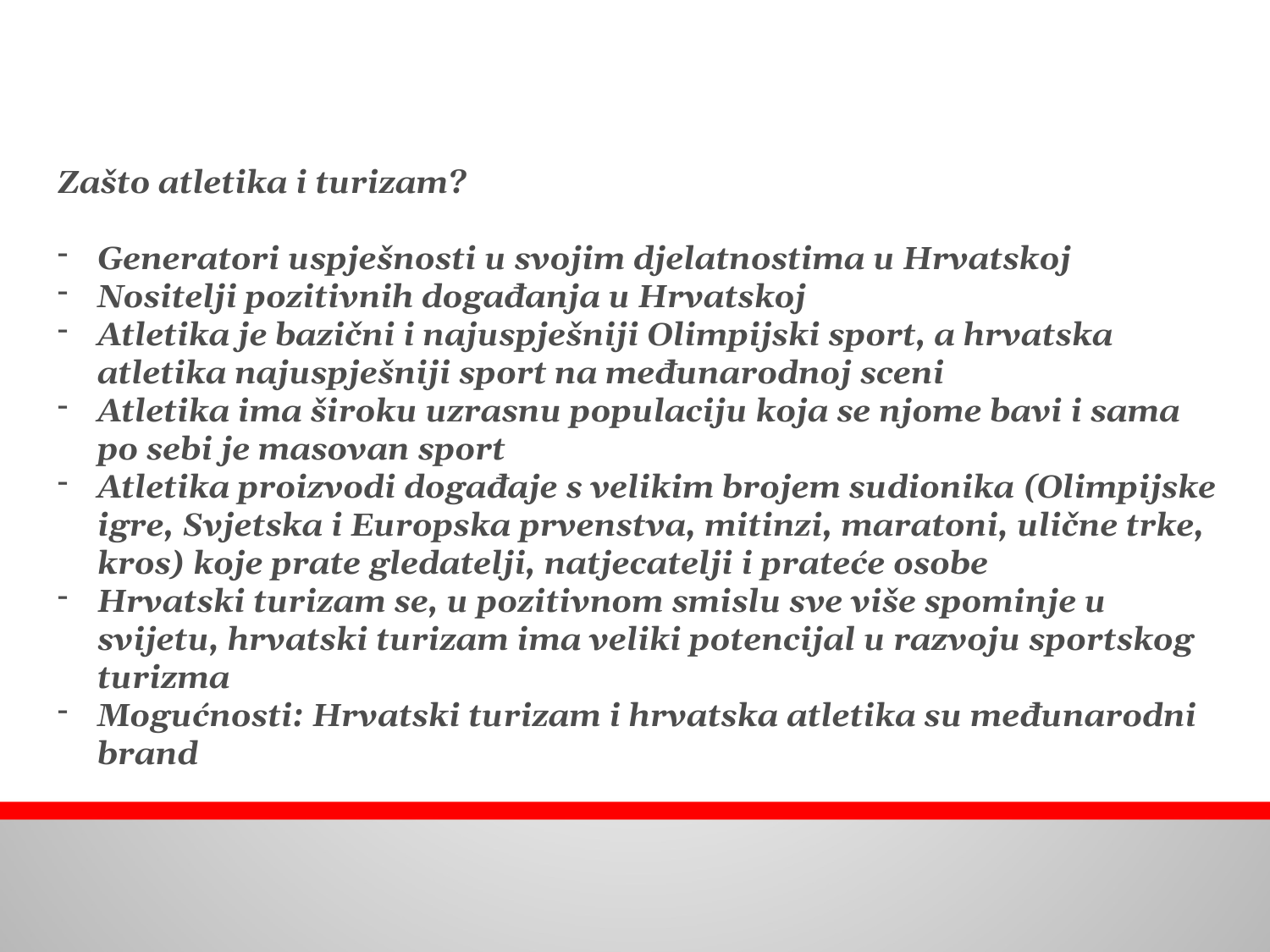

Zašto atletika i turizam?

Generatori uspješnosti u svojim djelatnostima u Hrvatskoj
Nositelji pozitivnih događanja u Hrvatskoj
Atletika je bazični i najuspješniji Olimpijski sport, a hrvatska atletika najuspješniji sport na međunarodnoj sceni
Atletika ima široku uzrasnu populaciju koja se njome bavi i sama po sebi je masovan sport
Atletika proizvodi događaje s velikim brojem sudionika (Olimpijske igre, Svjetska i Europska prvenstva, mitinzi, maratoni, ulične trke, kros) koje prate gledatelji, natjecatelji i prateće osobe
Hrvatski turizam se, u pozitivnom smislu sve više spominje u svijetu, hrvatski turizam ima veliki potencijal u razvoju sportskog turizma
Mogućnosti: Hrvatski turizam i hrvatska atletika su međunarodni brand